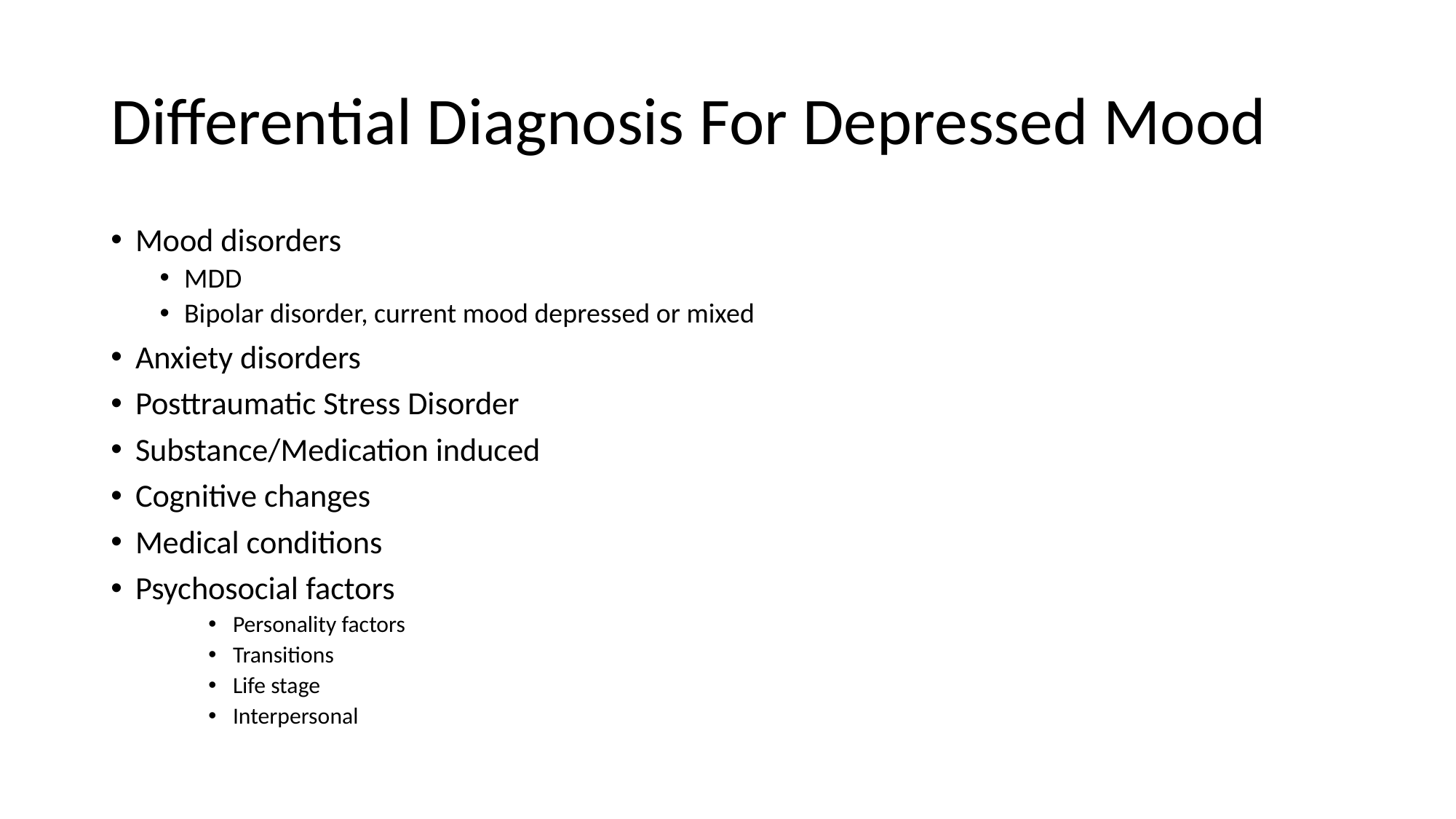

# Differential Diagnosis For Depressed Mood
Mood disorders
MDD
Bipolar disorder, current mood depressed or mixed
Anxiety disorders
Posttraumatic Stress Disorder
Substance/Medication induced
Cognitive changes
Medical conditions
Psychosocial factors
Personality factors
Transitions
Life stage
Interpersonal